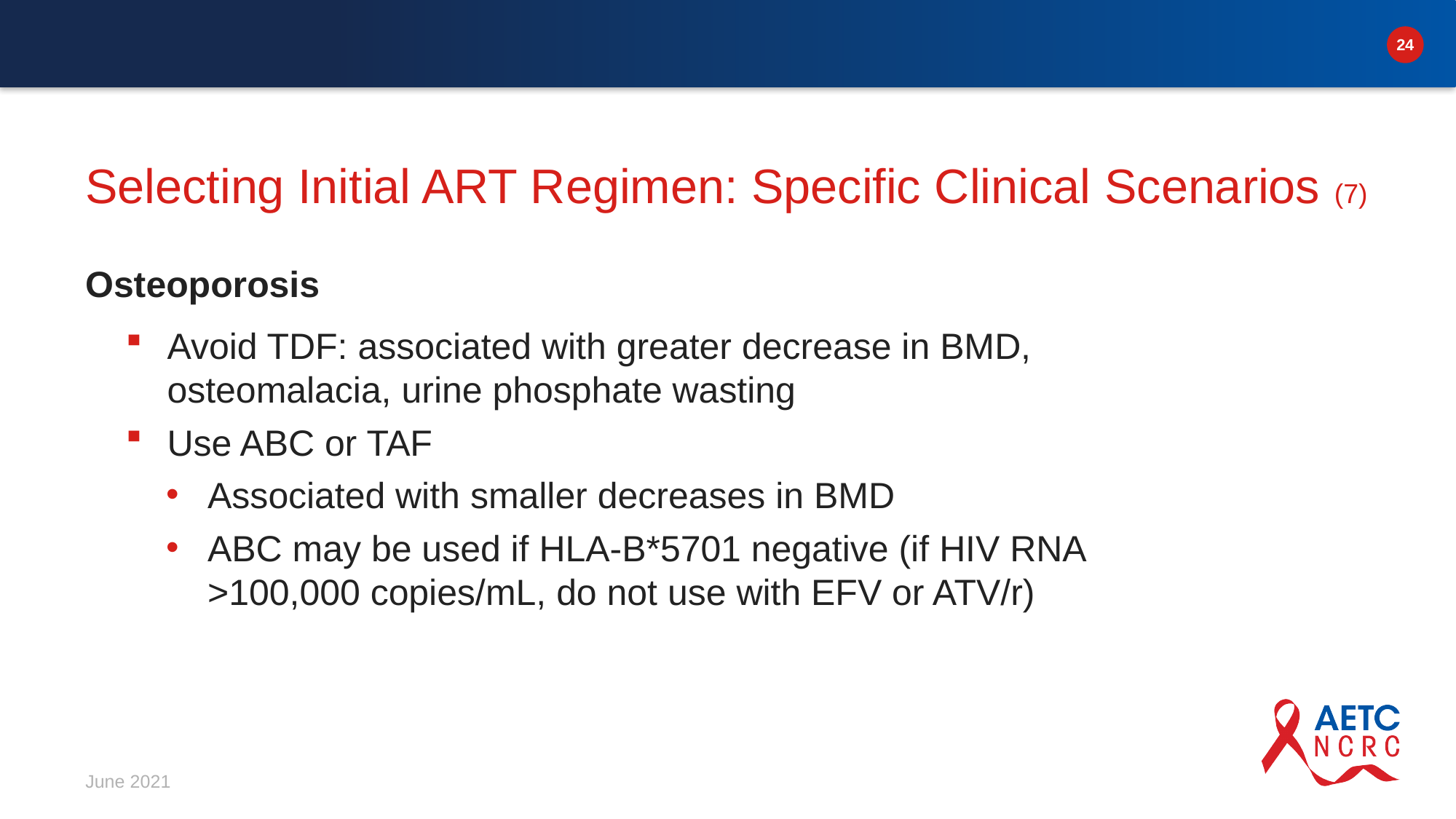

# Selecting Initial ART Regimen: Specific Clinical Scenarios (7)
Osteoporosis
Avoid TDF: associated with greater decrease in BMD, osteomalacia, urine phosphate wasting
Use ABC or TAF
Associated with smaller decreases in BMD
ABC may be used if HLA-B*5701 negative (if HIV RNA >100,000 copies/mL, do not use with EFV or ATV/r)

June 2021